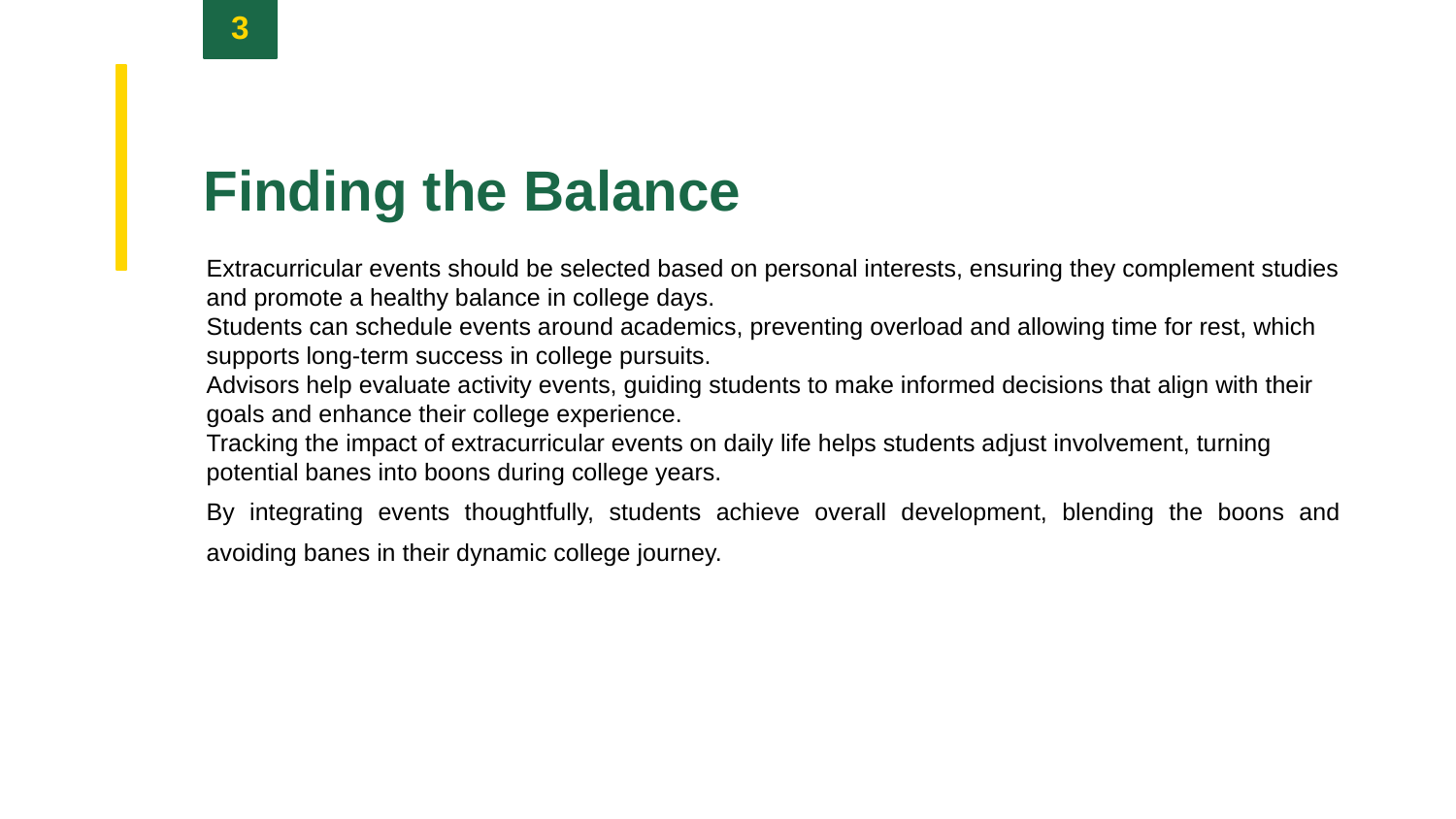

3

Finding the Balance
Extracurricular events should be selected based on personal interests, ensuring they complement studies and promote a healthy balance in college days.
Students can schedule events around academics, preventing overload and allowing time for rest, which supports long-term success in college pursuits.
Advisors help evaluate activity events, guiding students to make informed decisions that align with their goals and enhance their college experience.
Tracking the impact of extracurricular events on daily life helps students adjust involvement, turning potential banes into boons during college years.
By integrating events thoughtfully, students achieve overall development, blending the boons and avoiding banes in their dynamic college journey.